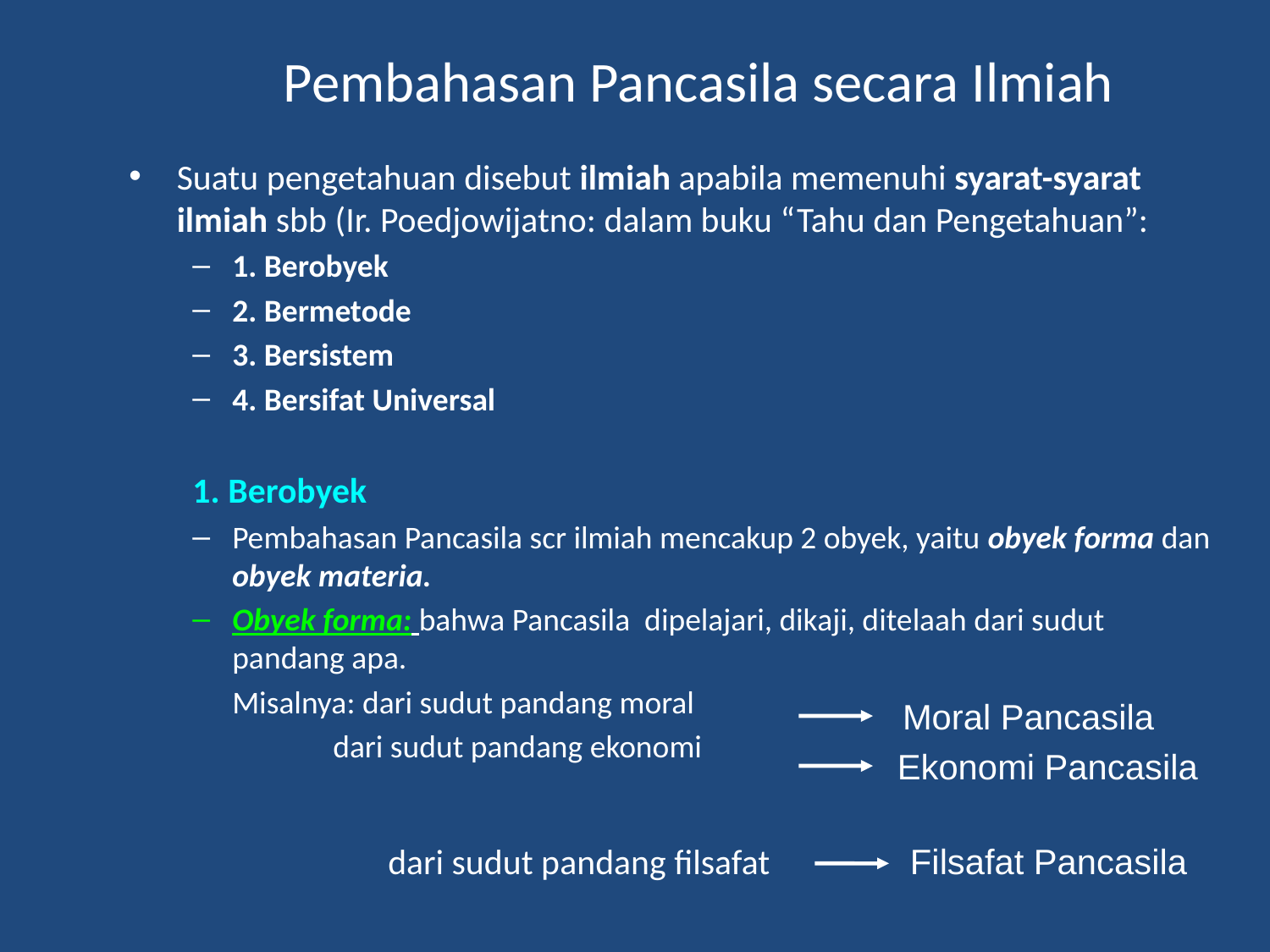

# Pembahasan Pancasila secara Ilmiah
Suatu pengetahuan disebut ilmiah apabila memenuhi syarat-syarat ilmiah sbb (Ir. Poedjowijatno: dalam buku “Tahu dan Pengetahuan”:
1. Berobyek
2. Bermetode
3. Bersistem
4. Bersifat Universal

1. Berobyek
Pembahasan Pancasila scr ilmiah mencakup 2 obyek, yaitu obyek forma dan obyek materia.
Obyek forma: bahwa Pancasila  dipelajari, dikaji, ditelaah dari sudut pandang apa.
	Misalnya: dari sudut pandang moral
	              dari sudut pandang ekonomi
Moral Pancasila

Ekonomi Pancasila

dari sudut pandang filsafat
Filsafat Pancasila